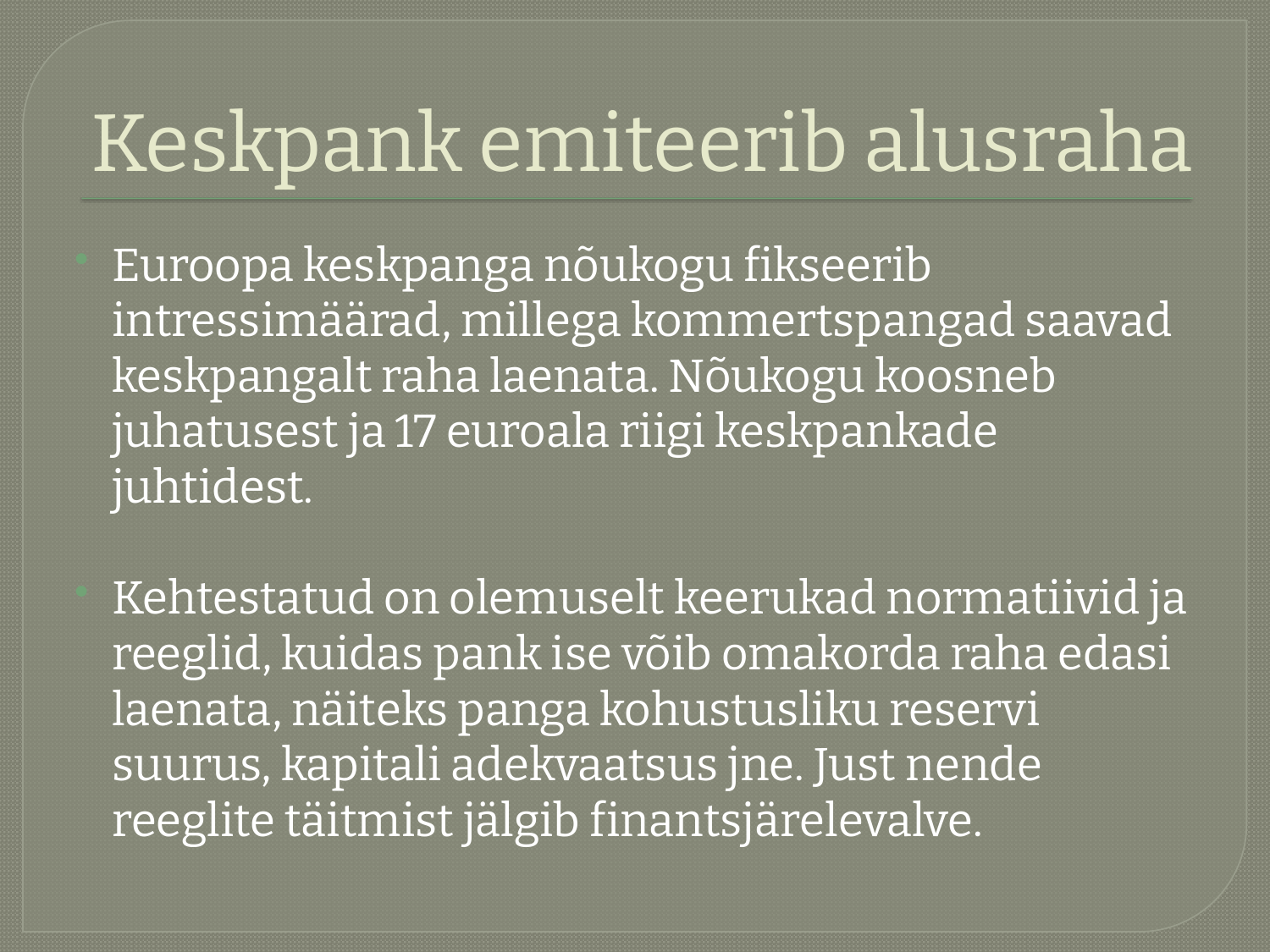

# Keskpank emiteerib alusraha
Euroopa keskpanga nõukogu fikseerib intressimäärad, millega kommertspangad saavad keskpangalt raha laenata. Nõukogu koosneb juhatusest ja 17 euroala riigi keskpankade juhtidest.

Kehtestatud on olemuselt keerukad normatiivid ja reeglid, kuidas pank ise võib omakorda raha edasi laenata, näiteks panga kohustusliku reservi suurus, kapitali adekvaatsus jne. Just nende reeglite täitmist jälgib finantsjärelevalve.